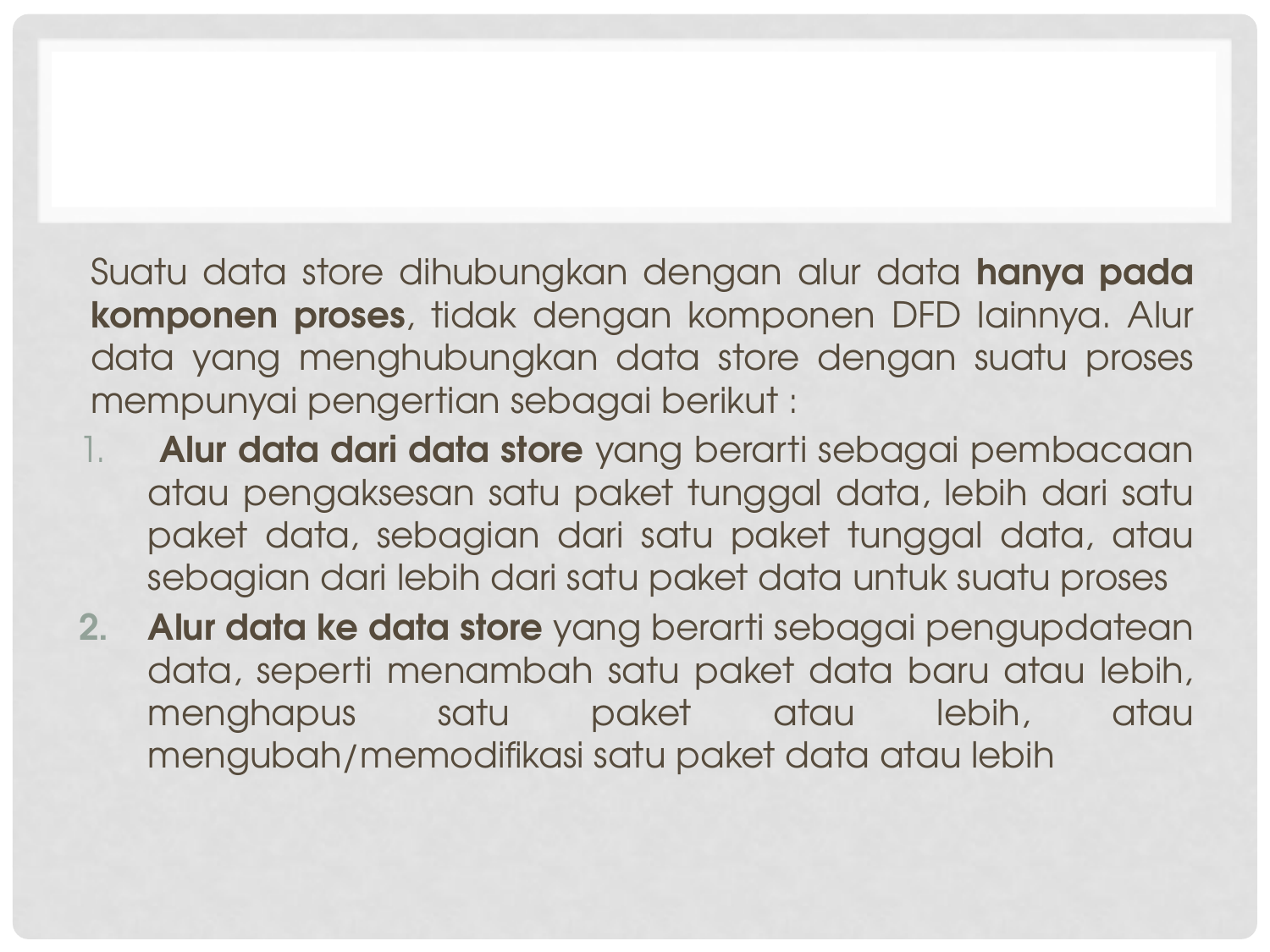

#
Suatu data store dihubungkan dengan alur data hanya pada komponen proses, tidak dengan komponen DFD lainnya. Alur data yang menghubungkan data store dengan suatu proses mempunyai pengertian sebagai berikut :
 Alur data dari data store yang berarti sebagai pembacaan atau pengaksesan satu paket tunggal data, lebih dari satu paket data, sebagian dari satu paket tunggal data, atau sebagian dari lebih dari satu paket data untuk suatu proses
Alur data ke data store yang berarti sebagai pengupdatean data, seperti menambah satu paket data baru atau lebih, menghapus satu paket atau lebih, atau mengubah/memodifikasi satu paket data atau lebih